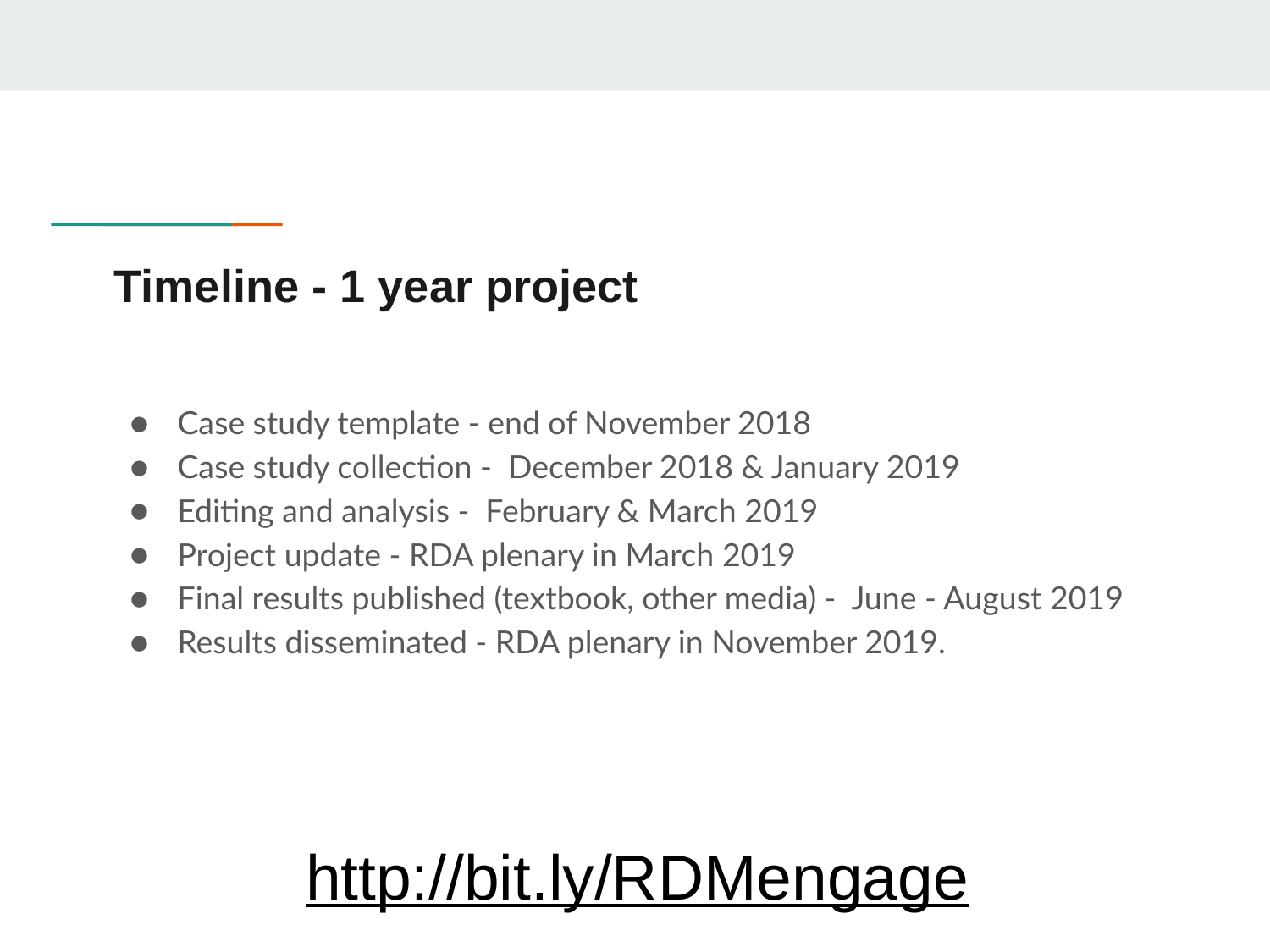

# Timeline - 1 year project
Case study template - end of November 2018
Case study collection -  December 2018 & January 2019
Editing and analysis -  February & March 2019
Project update - RDA plenary in March 2019
Final results published (textbook, other media) -  June - August 2019
Results disseminated - RDA plenary in November 2019.
http://bit.ly/RDMengage